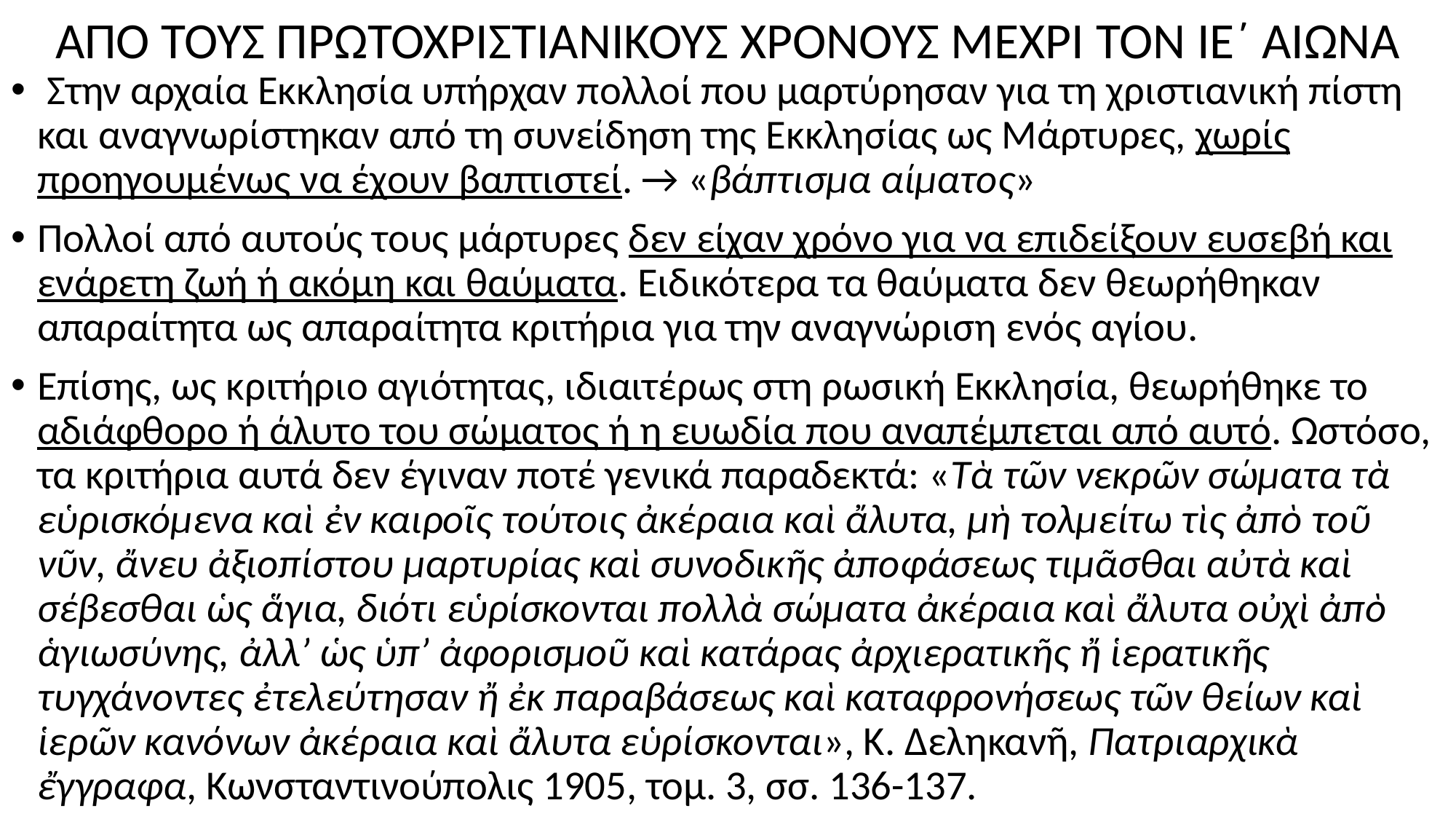

# ΑΠΟ ΤΟΥΣ ΠΡΩΤΟΧΡΙΣΤΙΑΝΙΚΟΥΣ ΧΡΟΝΟΥΣ ΜΕΧΡΙ ΤΟΝ ΙΕ΄ ΑΙΩΝΑ
 Στην αρχαία Εκκλησία υπήρχαν πολλοί που μαρτύρησαν για τη χριστιανική πίστη και αναγνωρίστηκαν από τη συνείδηση της Εκκλησίας ως Μάρτυρες, χωρίς προηγουμένως να έχουν βαπτιστεί. → «βάπτισμα αίματος»
Πολλοί από αυτούς τους μάρτυρες δεν είχαν χρόνο για να επιδείξουν ευσεβή και ενάρετη ζωή ή ακόμη και θαύματα. Ειδικότερα τα θαύματα δεν θεωρήθηκαν απαραίτητα ως απαραίτητα κριτήρια για την αναγνώριση ενός αγίου.
Επίσης, ως κριτήριο αγιότητας, ιδιαιτέρως στη ρωσική Εκκλησία, θεωρήθηκε το αδιάφθορο ή άλυτο του σώματος ή η ευωδία που αναπέμπεται από αυτό. Ωστόσο, τα κριτήρια αυτά δεν έγιναν ποτέ γενικά παραδεκτά: «Τὰ τῶν νεκρῶν σώματα τὰ εὑρισκόμενα καὶ ἐν καιροῖς τούτοις ἀκέραια καὶ ἄλυτα, μὴ τολμείτω τὶς ἀπὸ τοῦ νῦν, ἄνευ ἀξιοπίστου μαρτυρίας καὶ συνοδικῆς ἀποφάσεως τιμᾶσθαι αὐτὰ καὶ σέβεσθαι ὡς ἅγια, διότι εὑρίσκονται πολλὰ σώματα ἀκέραια καὶ ἄλυτα οὐχὶ ἀπὸ ἁγιωσύνης, ἀλλ’ ὡς ὑπ’ ἀφορισμοῦ καὶ κατάρας ἀρχιερατικῆς ἤ ἱερατικῆς τυγχάνοντες ἐτελεύτησαν ἤ ἐκ παραβάσεως καὶ καταφρονήσεως τῶν θείων καὶ ἱερῶν κανόνων ἀκέραια καὶ ἄλυτα εὑρίσκονται», Κ. Δεληκανῆ, Πατριαρχικὰ ἔγγραφα, Κωνσταντινούπολις 1905, τομ. 3, σσ. 136-137.